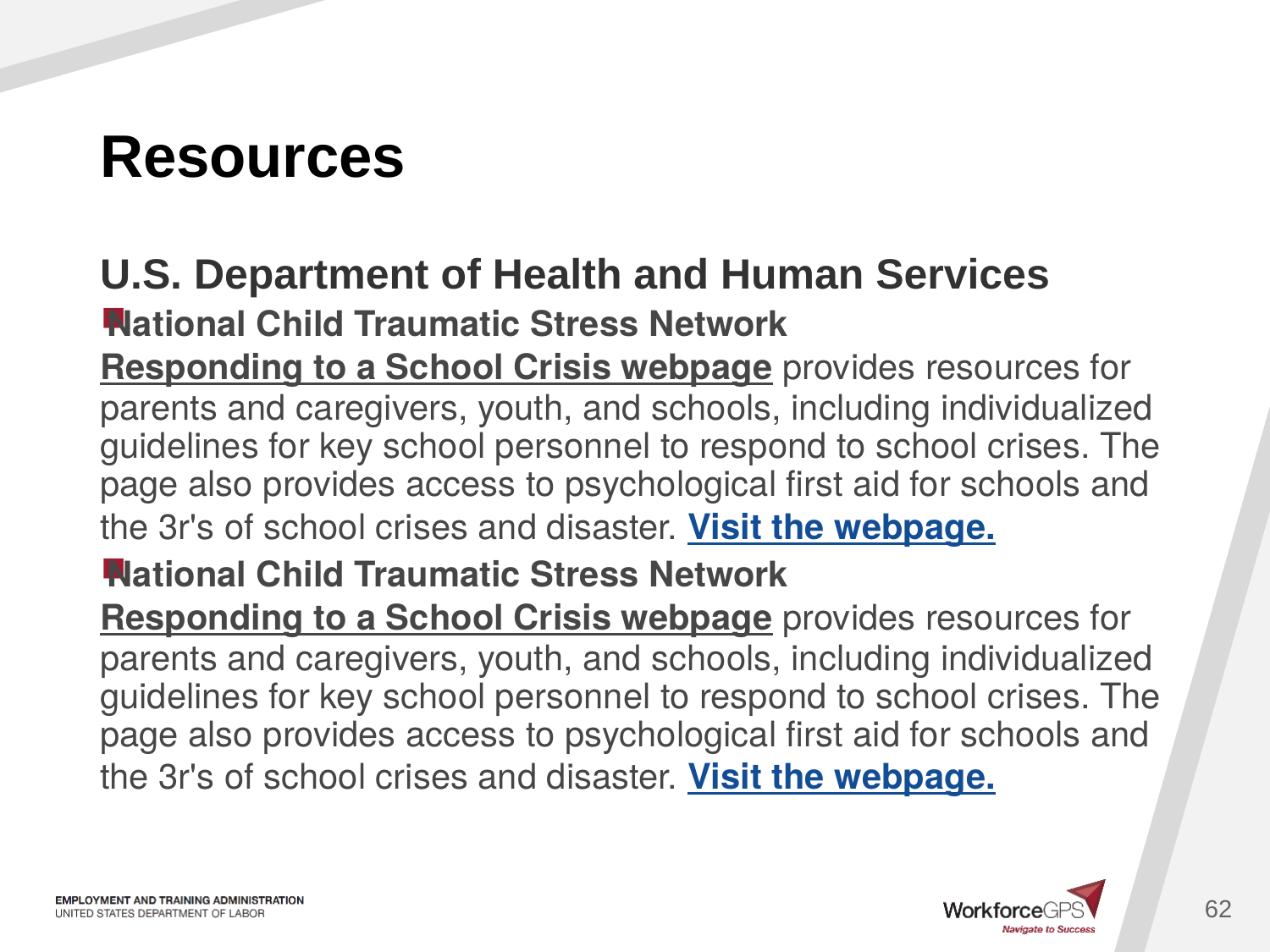

# Resources
U.S. Department of Health and Human Services
National Child Traumatic Stress Network Responding to a School Crisis webpage provides resources for parents and caregivers, youth, and schools, including individualized guidelines for key school personnel to respond to school crises. The page also provides access to psychological first aid for schools and the 3r's of school crises and disaster. Visit the webpage.
National Child Traumatic Stress Network Responding to a School Crisis webpage provides resources for parents and caregivers, youth, and schools, including individualized guidelines for key school personnel to respond to school crises. The page also provides access to psychological first aid for schools and the 3r's of school crises and disaster. Visit the webpage.
62